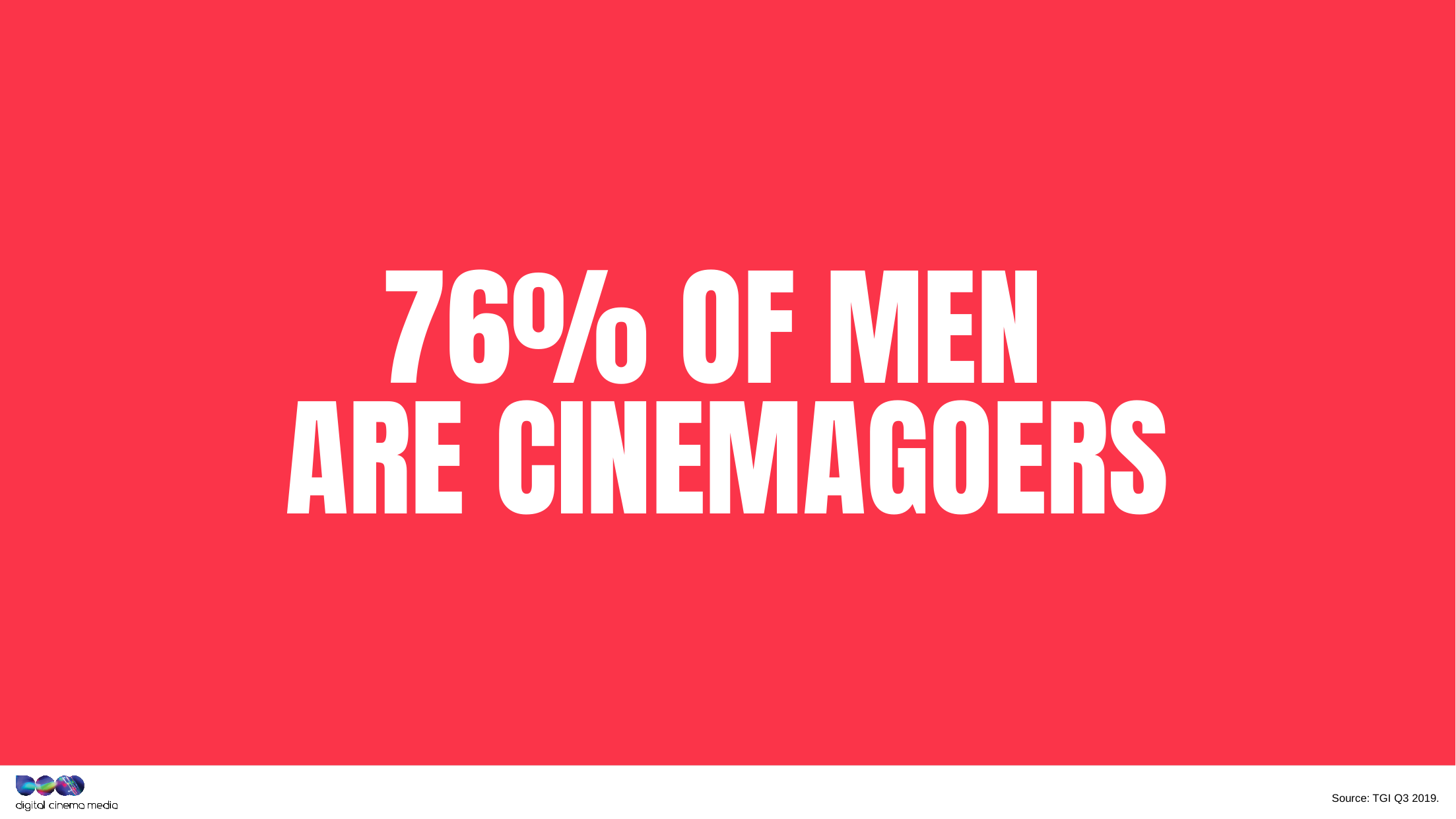

76% of men
are cinemagoers
Source: TGI Q3 2019.